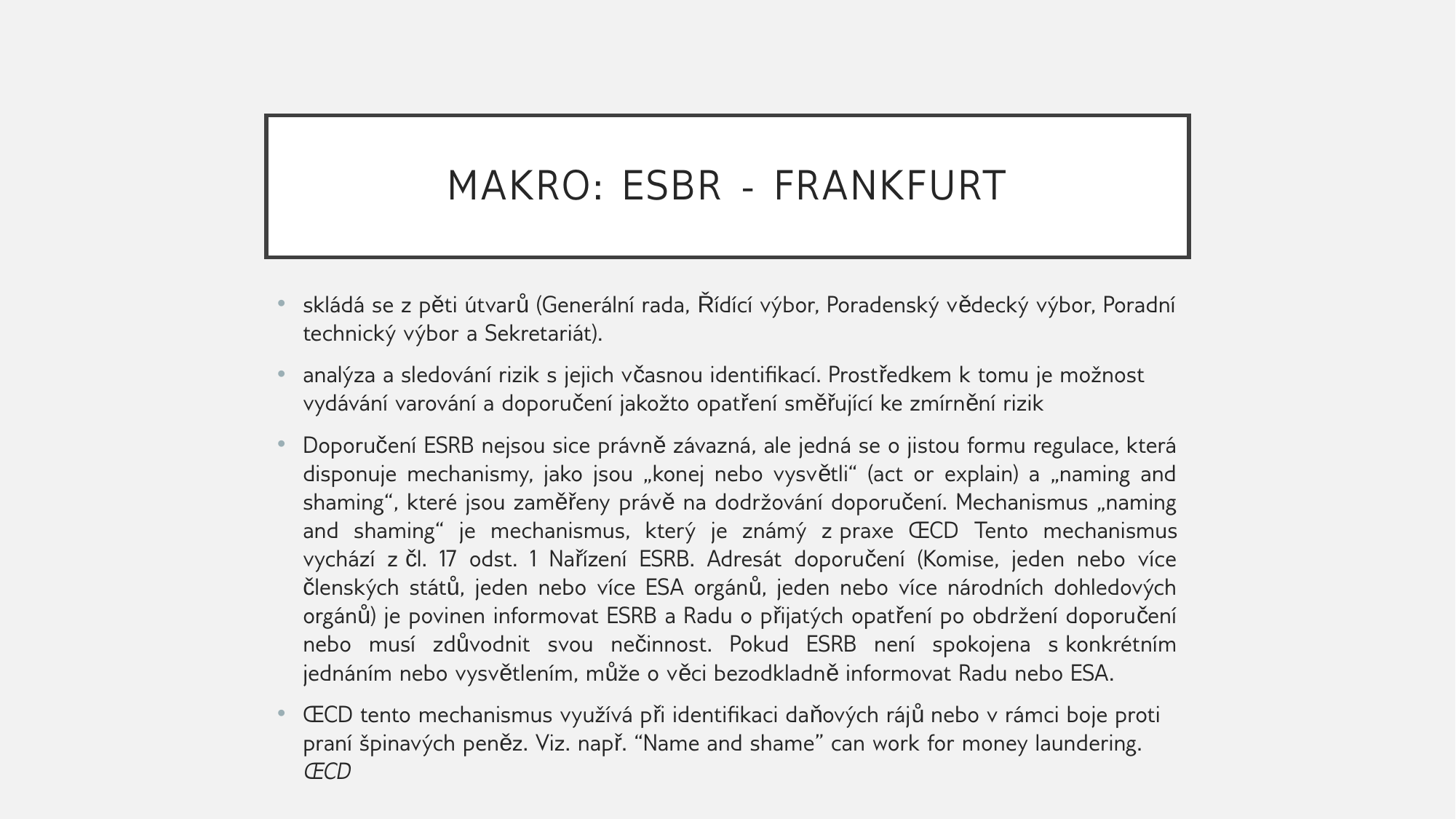

# MAKRO: ESBR - Frankfurt
skládá se z pěti útvarů (Generální rada, Řídící výbor, Poradenský vědecký výbor, Poradní technický výbor a Sekretariát).
analýza a sledování rizik s jejich včasnou identifikací. Prostředkem k tomu je možnost vydávání varování a doporučení jakožto opatření směřující ke zmírnění rizik
Doporučení ESRB nejsou sice právně závazná, ale jedná se o jistou formu regulace, která disponuje mechanismy, jako jsou „konej nebo vysvětli“ (act or explain) a „naming and shaming“, které jsou zaměřeny právě na dodržování doporučení. Mechanismus „naming and shaming“ je mechanismus, který je známý z praxe OECD Tento mechanismus vychází z čl. 17 odst. 1 Nařízení ESRB. Adresát doporučení (Komise, jeden nebo více členských států, jeden nebo více ESA orgánů, jeden nebo více národních dohledových orgánů) je povinen informovat ESRB a Radu o přijatých opatření po obdržení doporučení nebo musí zdůvodnit svou nečinnost. Pokud ESRB není spokojena s konkrétním jednáním nebo vysvětlením, může o věci bezodkladně informovat Radu nebo ESA.
OECD tento mechanismus využívá při identifikaci daňových rájů nebo v rámci boje proti praní špinavých peněz. Viz. např. “Name and shame” can work for money laundering. OECD